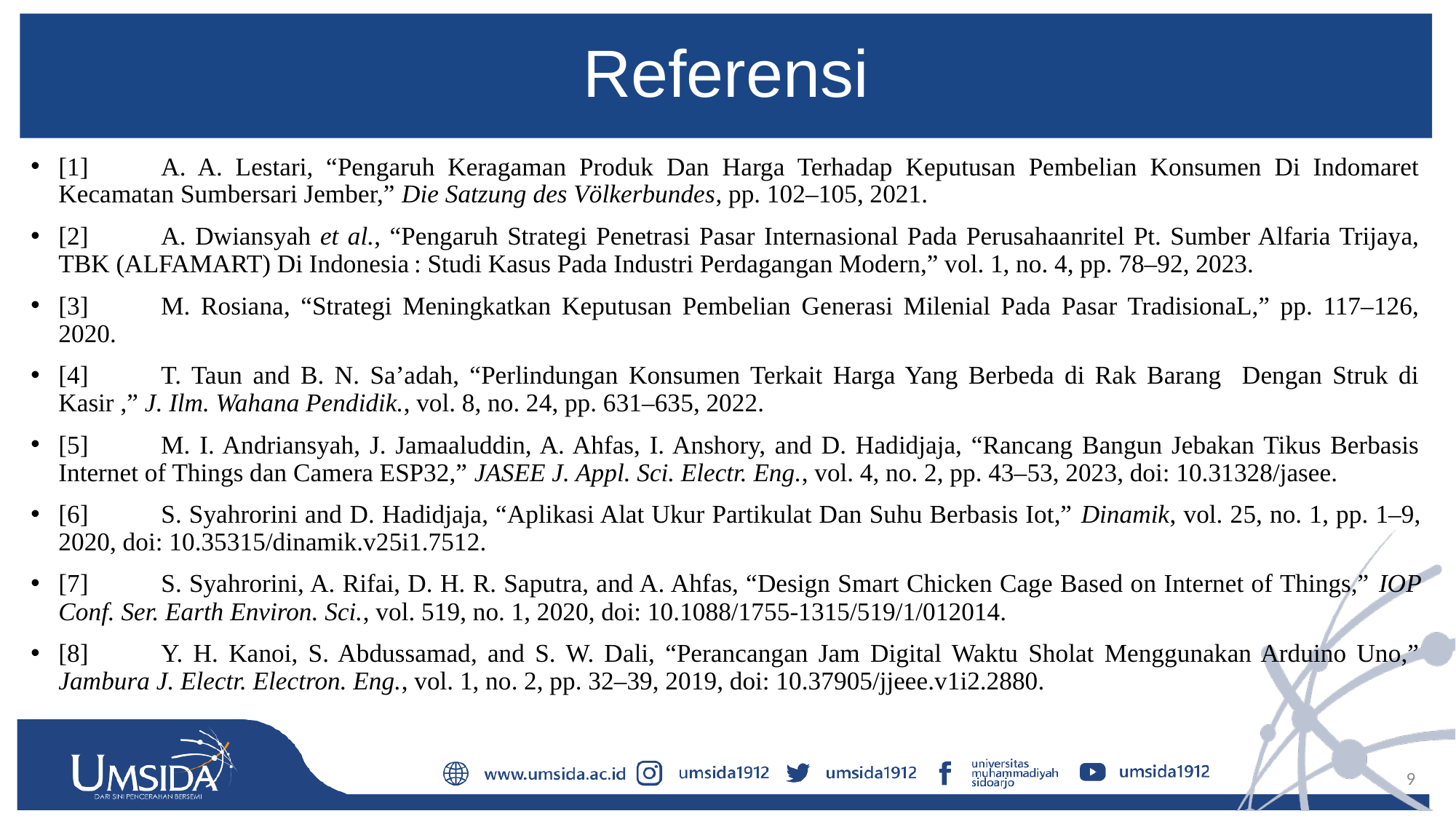

# Referensi
[1]	A. A. Lestari, “Pengaruh Keragaman Produk Dan Harga Terhadap Keputusan Pembelian Konsumen Di Indomaret Kecamatan Sumbersari Jember,” Die Satzung des Völkerbundes, pp. 102–105, 2021.
[2]	A. Dwiansyah et al., “Pengaruh Strategi Penetrasi Pasar Internasional Pada Perusahaanritel Pt. Sumber Alfaria Trijaya, TBK (ALFAMART) Di Indonesia : Studi Kasus Pada Industri Perdagangan Modern,” vol. 1, no. 4, pp. 78–92, 2023.
[3]	M. Rosiana, “Strategi Meningkatkan Keputusan Pembelian Generasi Milenial Pada Pasar TradisionaL,” pp. 117–126, 2020.
[4]	T. Taun and B. N. Sa’adah, “Perlindungan Konsumen Terkait Harga Yang Berbeda di Rak Barang  Dengan Struk di Kasir ,” J. Ilm. Wahana Pendidik., vol. 8, no. 24, pp. 631–635, 2022.
[5]	M. I. Andriansyah, J. Jamaaluddin, A. Ahfas, I. Anshory, and D. Hadidjaja, “Rancang Bangun Jebakan Tikus Berbasis Internet of Things dan Camera ESP32,” JASEE J. Appl. Sci. Electr. Eng., vol. 4, no. 2, pp. 43–53, 2023, doi: 10.31328/jasee.
[6]	S. Syahrorini and D. Hadidjaja, “Aplikasi Alat Ukur Partikulat Dan Suhu Berbasis Iot,” Dinamik, vol. 25, no. 1, pp. 1–9, 2020, doi: 10.35315/dinamik.v25i1.7512.
[7]	S. Syahrorini, A. Rifai, D. H. R. Saputra, and A. Ahfas, “Design Smart Chicken Cage Based on Internet of Things,” IOP Conf. Ser. Earth Environ. Sci., vol. 519, no. 1, 2020, doi: 10.1088/1755-1315/519/1/012014.
[8]	Y. H. Kanoi, S. Abdussamad, and S. W. Dali, “Perancangan Jam Digital Waktu Sholat Menggunakan Arduino Uno,” Jambura J. Electr. Electron. Eng., vol. 1, no. 2, pp. 32–39, 2019, doi: 10.37905/jjeee.v1i2.2880.